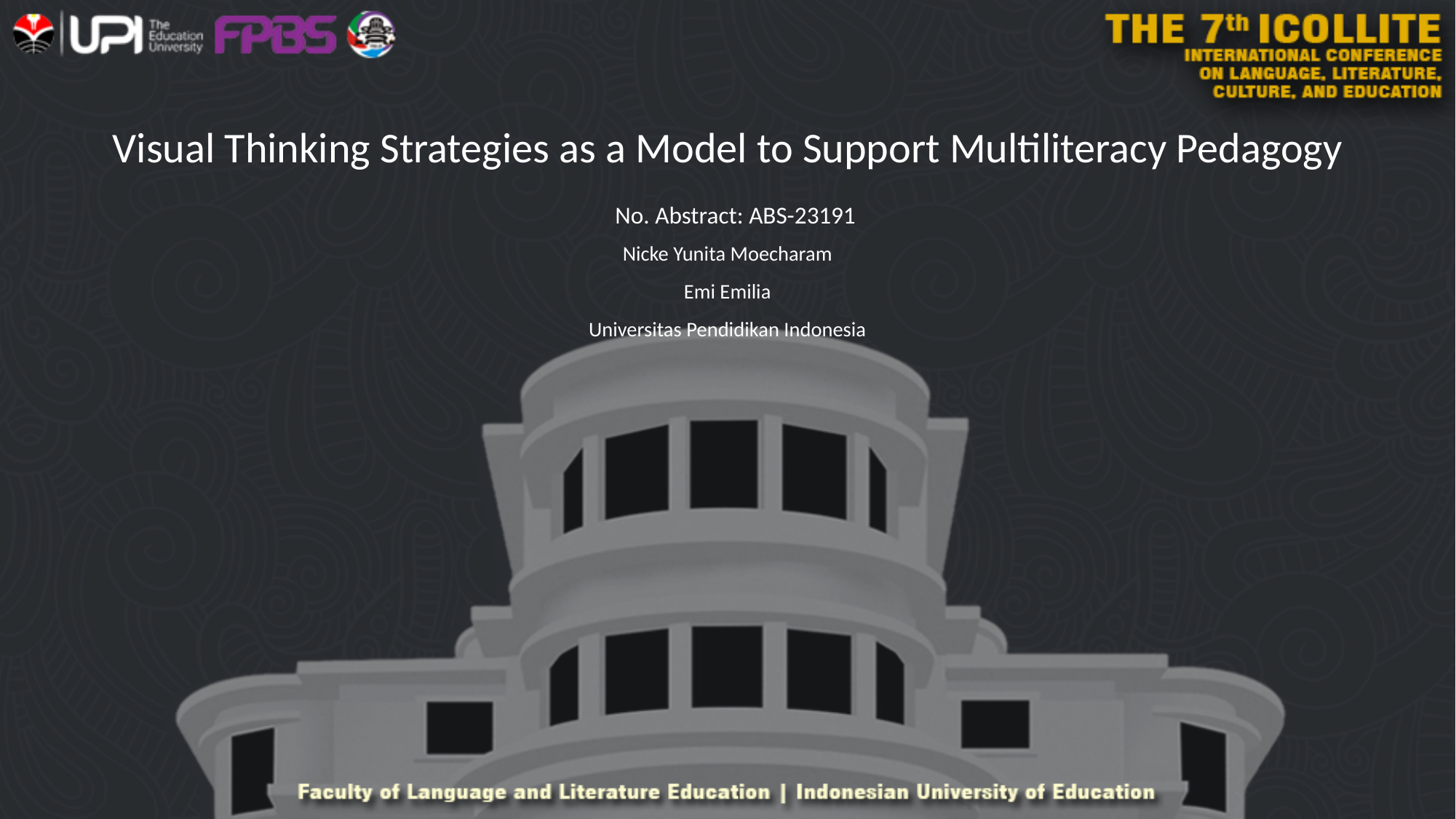

# Visual Thinking Strategies as a Model to Support Multiliteracy Pedagogy
No. Abstract: ABS-23191
Nicke Yunita Moecharam
Emi Emilia
Universitas Pendidikan Indonesia